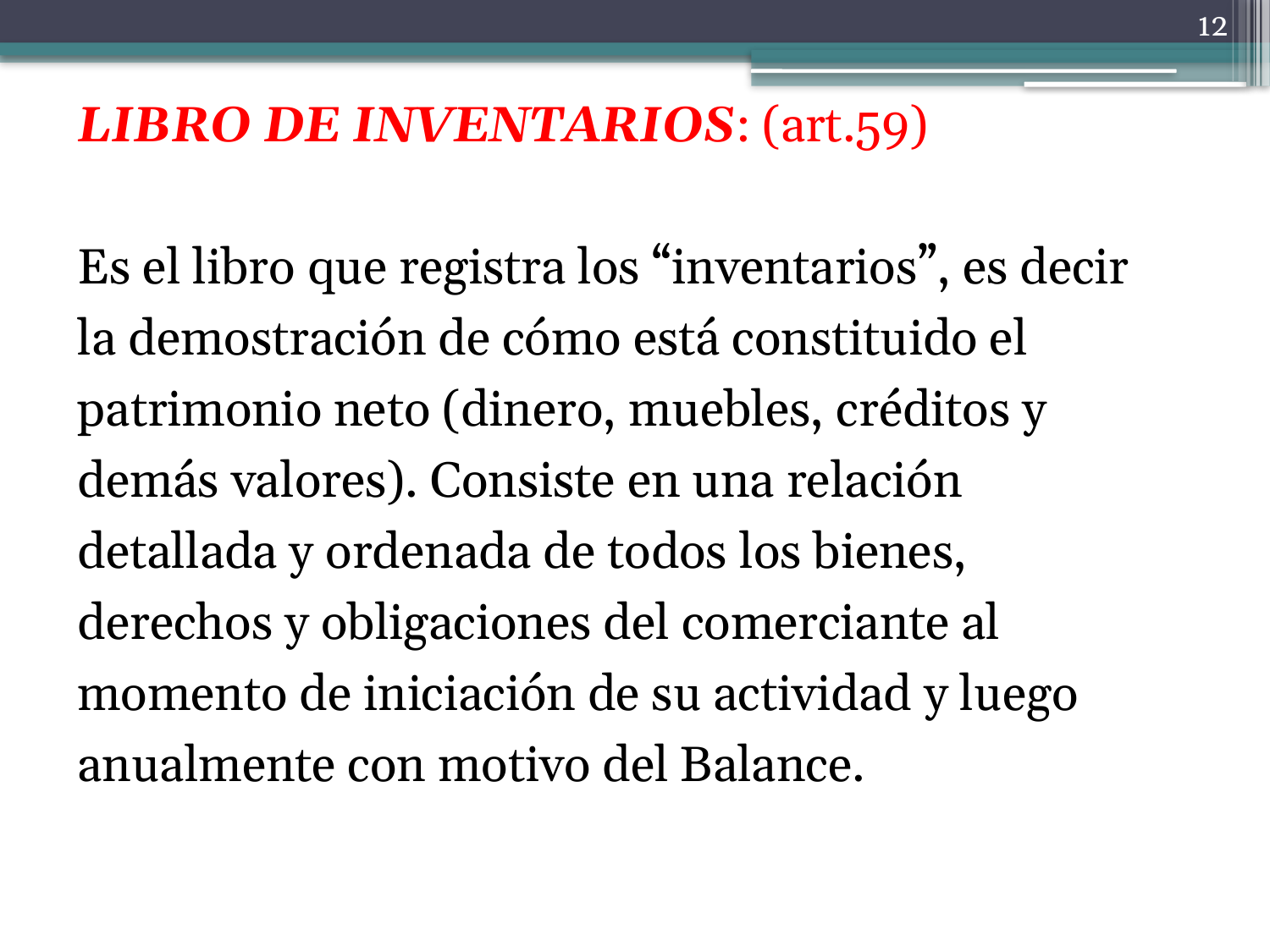

12
LIBRO DE INVENTARIOS: (art.59)

Es el libro que registra los “inventarios”, es decir la demostración de cómo está constituido el patrimonio neto (dinero, muebles, créditos y demás valores). Consiste en una relación detallada y ordenada de todos los bienes, derechos y obligaciones del comerciante al momento de iniciación de su actividad y luego anualmente con motivo del Balance.